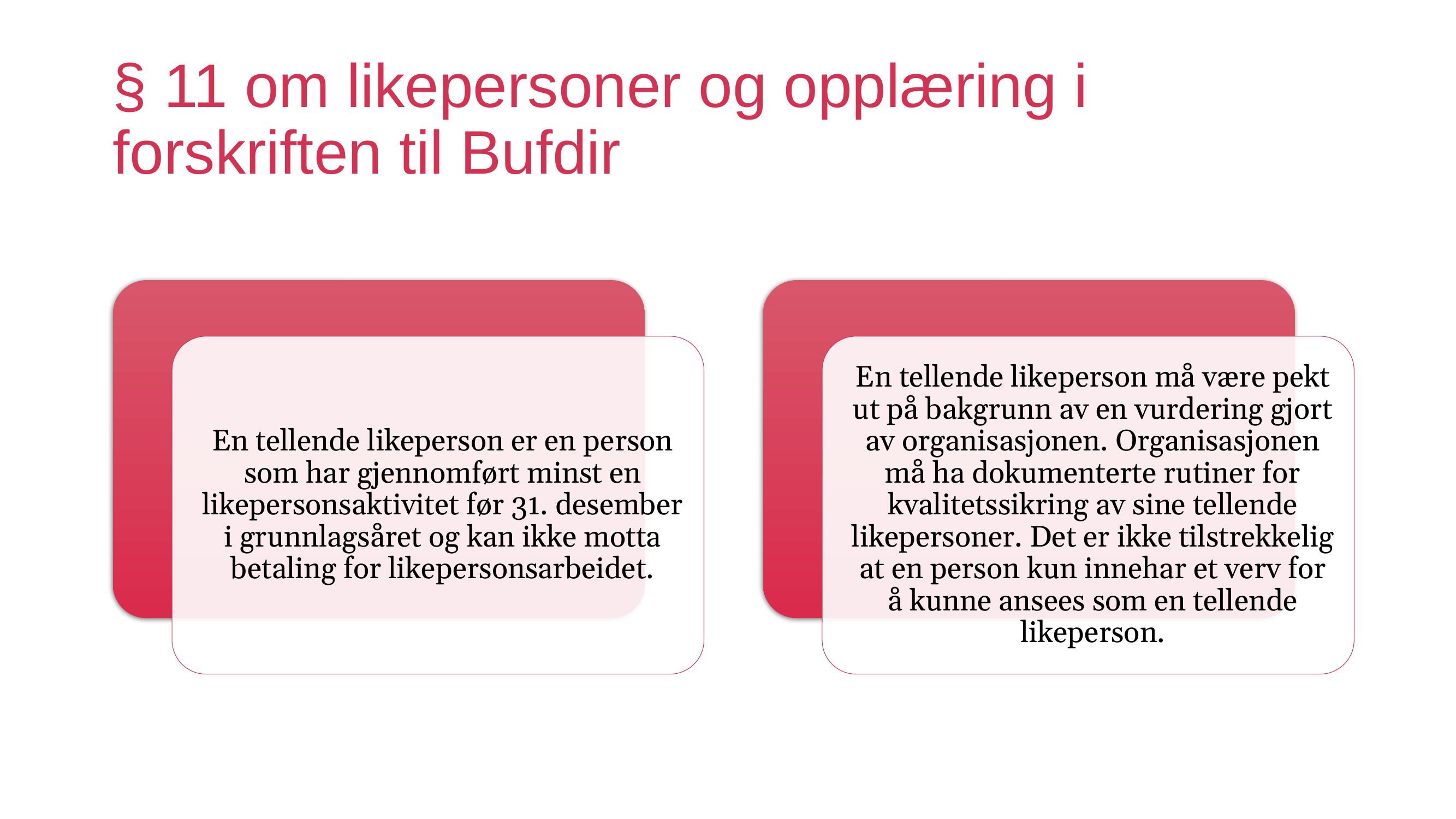

# § 11 om likepersoner og opplæring i forskriften til Bufdir
En tellende likeperson er en person som har gjennomført minst en likepersonsaktivitet før 31. desember i grunnlagsåret og kan ikke motta betaling for likepersonsarbeidet.
En tellende likeperson må være pekt ut på bakgrunn av en vurdering gjort av organisasjonen. Organisasjonen må ha dokumenterte rutiner for kvalitetssikring av sine tellende likepersoner. Det er ikke tilstrekkelig at en person kun innehar et verv for å kunne ansees som en tellende likeperson.